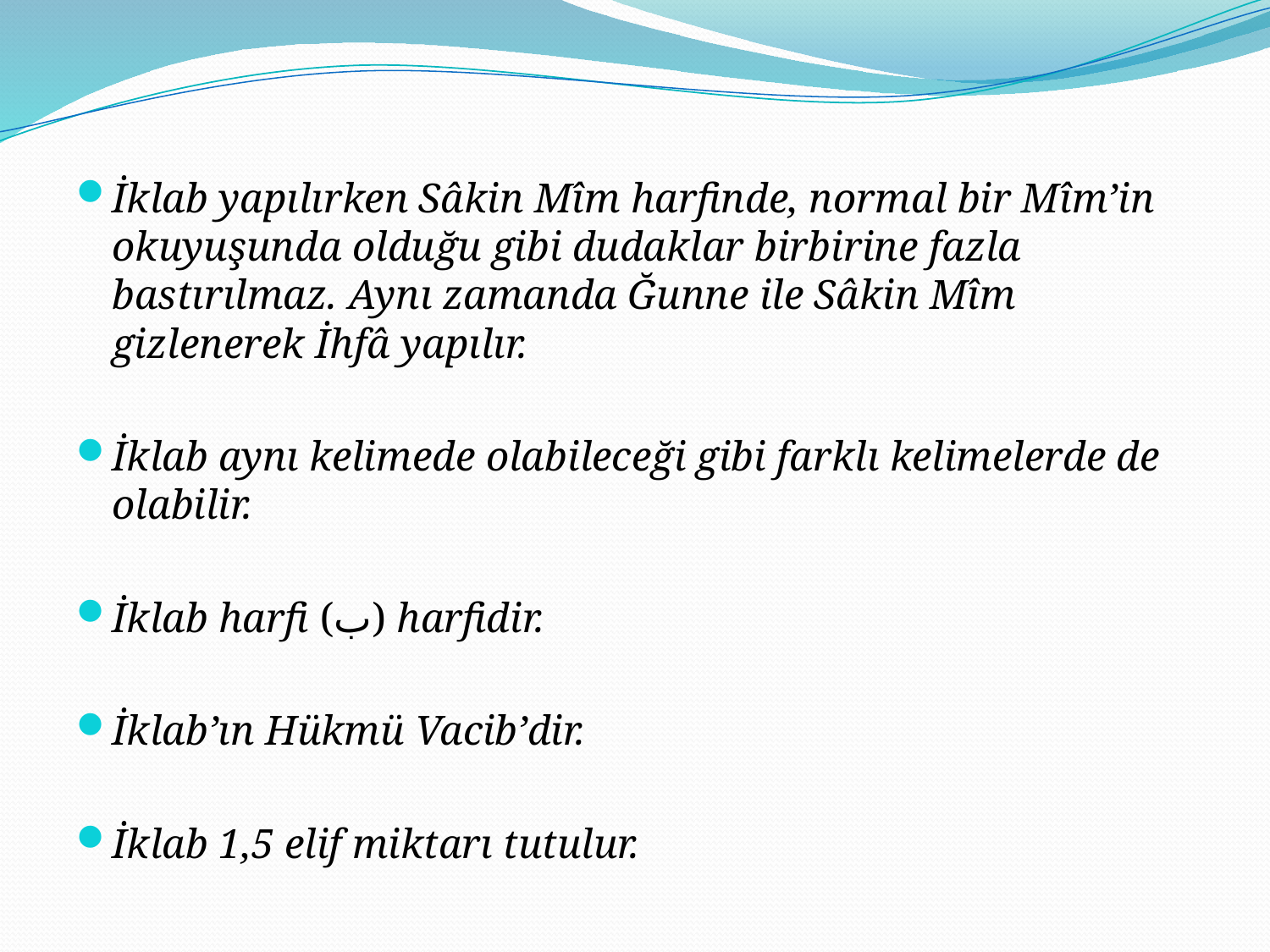

#
İklab yapılırken Sâkin Mîm harfinde, normal bir Mîm’in okuyuşunda olduğu gibi dudaklar birbirine fazla bastırılmaz. Aynı zamanda Ğunne ile Sâkin Mîm gizlenerek İhfâ yapılır.

İklab aynı kelimede olabileceği gibi farklı kelimelerde de olabilir.

İklab harfi (ب) harfidir.

İklab’ın Hükmü Vacib’dir.

İklab 1,5 elif miktarı tutulur.